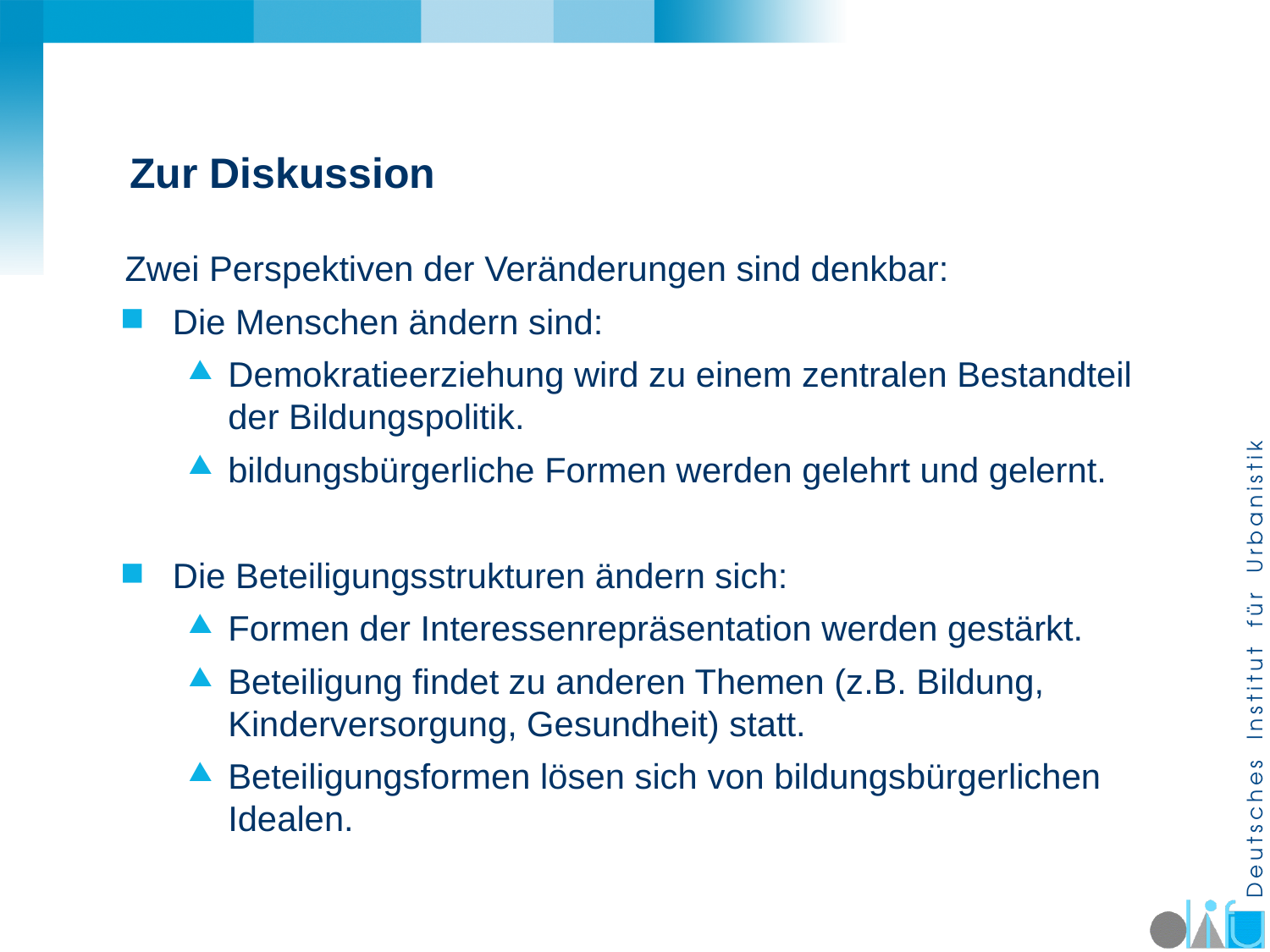

# Zur Diskussion
Zwei Perspektiven der Veränderungen sind denkbar:
Die Menschen ändern sind:
Demokratieerziehung wird zu einem zentralen Bestandteil der Bildungspolitik.
bildungsbürgerliche Formen werden gelehrt und gelernt.

Die Beteiligungsstrukturen ändern sich:
Formen der Interessenrepräsentation werden gestärkt.
Beteiligung findet zu anderen Themen (z.B. Bildung, Kinderversorgung, Gesundheit) statt.
Beteiligungsformen lösen sich von bildungsbürgerlichen Idealen.